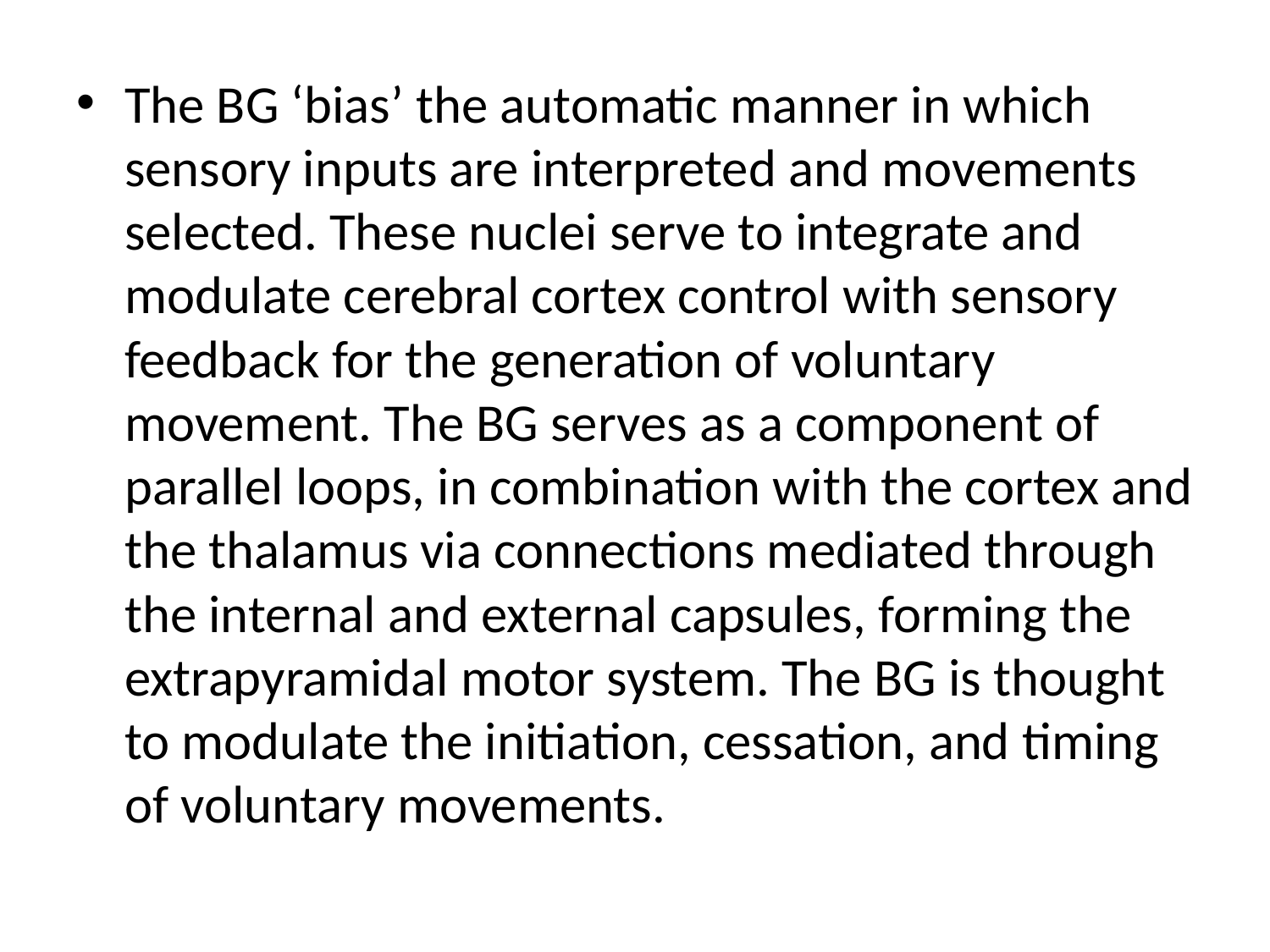

The BG ‘bias’ the automatic manner in which sensory inputs are interpreted and movements selected. These nuclei serve to integrate and modulate cerebral cortex control with sensory feedback for the generation of voluntary movement. The BG serves as a component of parallel loops, in combination with the cortex and the thalamus via connections mediated through the internal and external capsules, forming the extrapyramidal motor system. The BG is thought to modulate the initiation, cessation, and timing of voluntary movements.